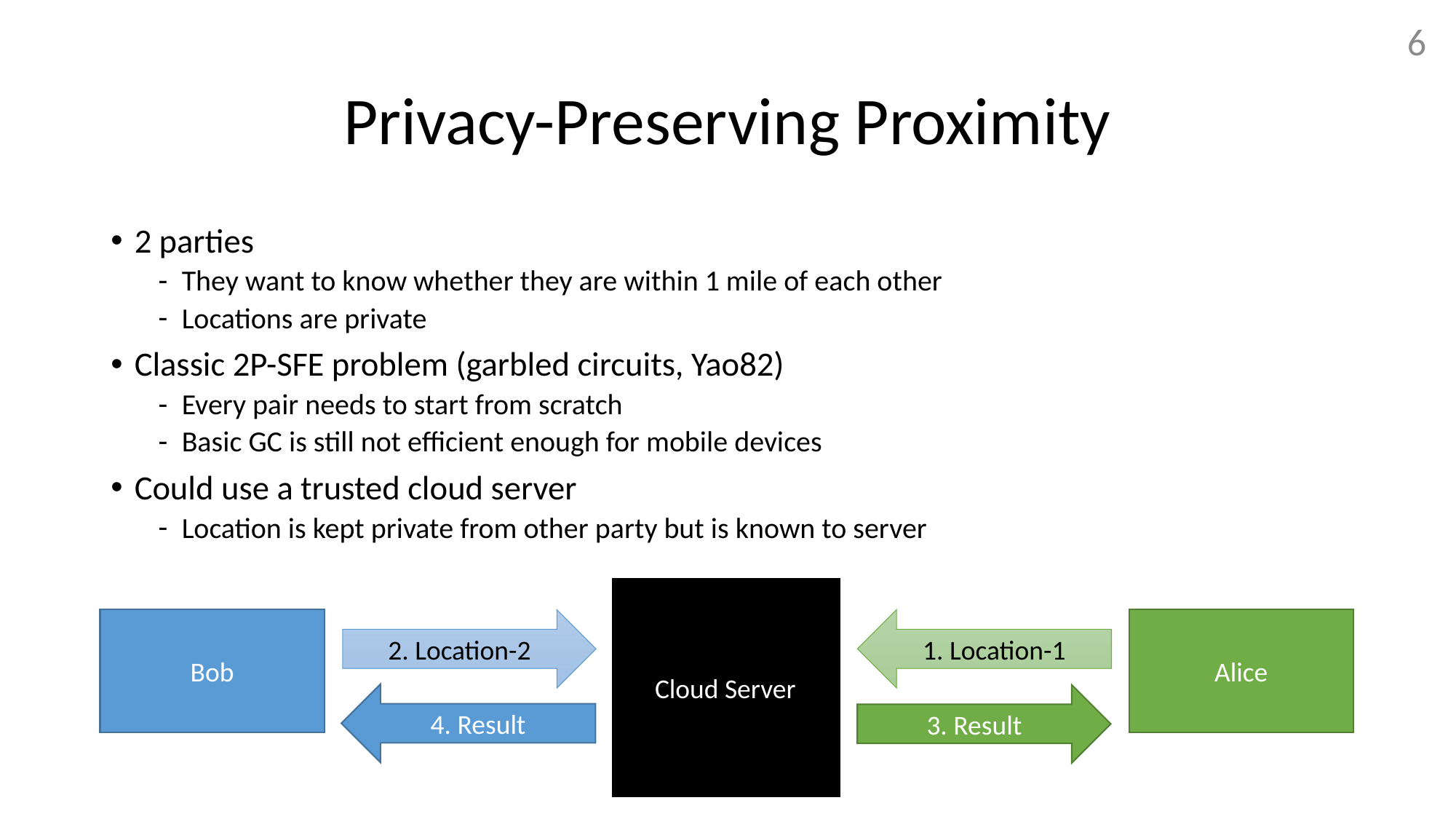

6
# Privacy-Preserving Proximity
2 parties
They want to know whether they are within 1 mile of each other
Locations are private
Classic 2P-SFE problem (garbled circuits, Yao82)
Every pair needs to start from scratch
Basic GC is still not efficient enough for mobile devices
Could use a trusted cloud server
Location is kept private from other party but is known to server

Cloud Server
SFE
Are the locations within 1 mile of one another?
Bob
2. Location-2
1. Location-1
Alice
4. Result
3. Result